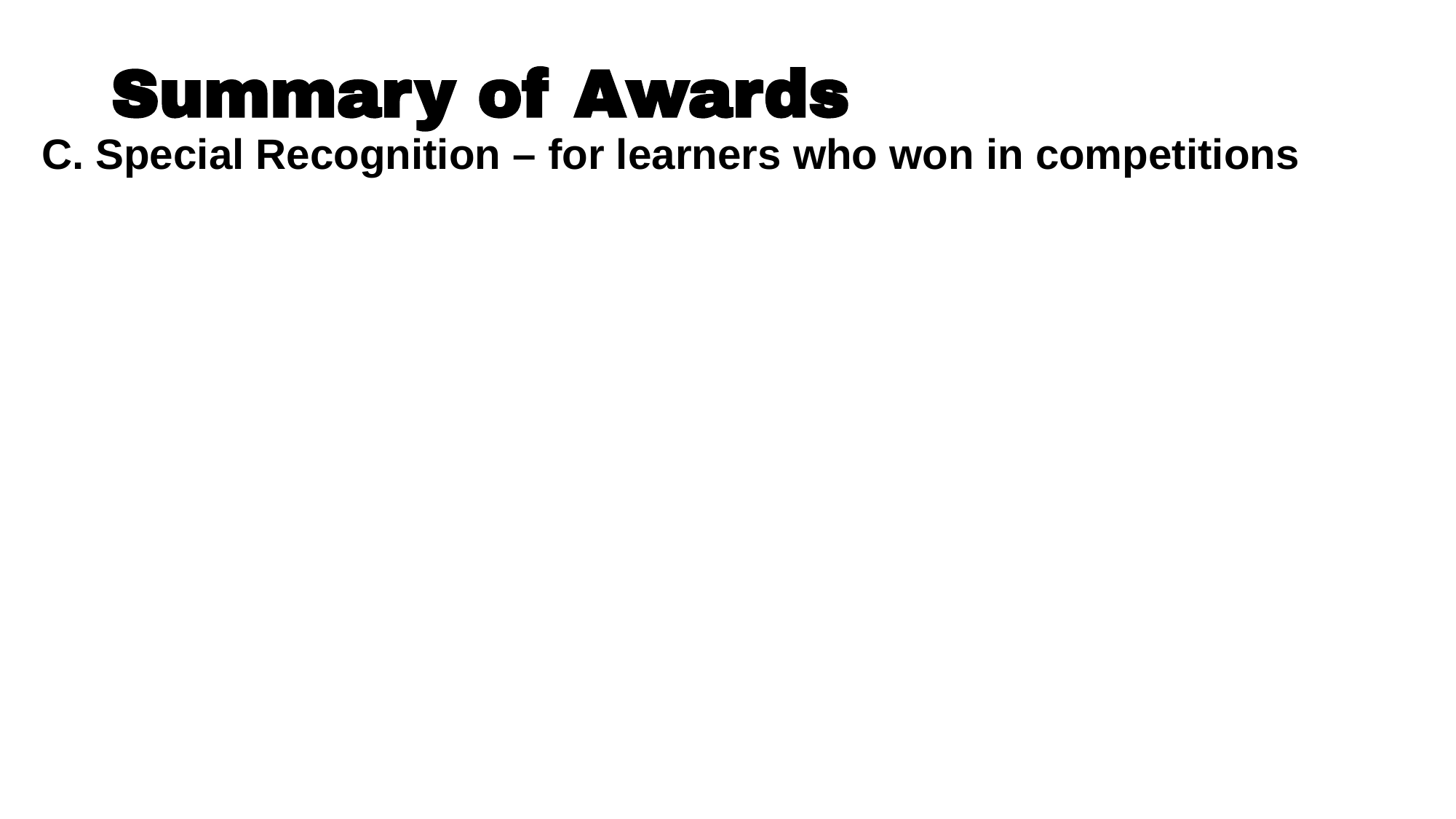

# Summary of Awards
C. Special Recognition – for learners who won in competitions